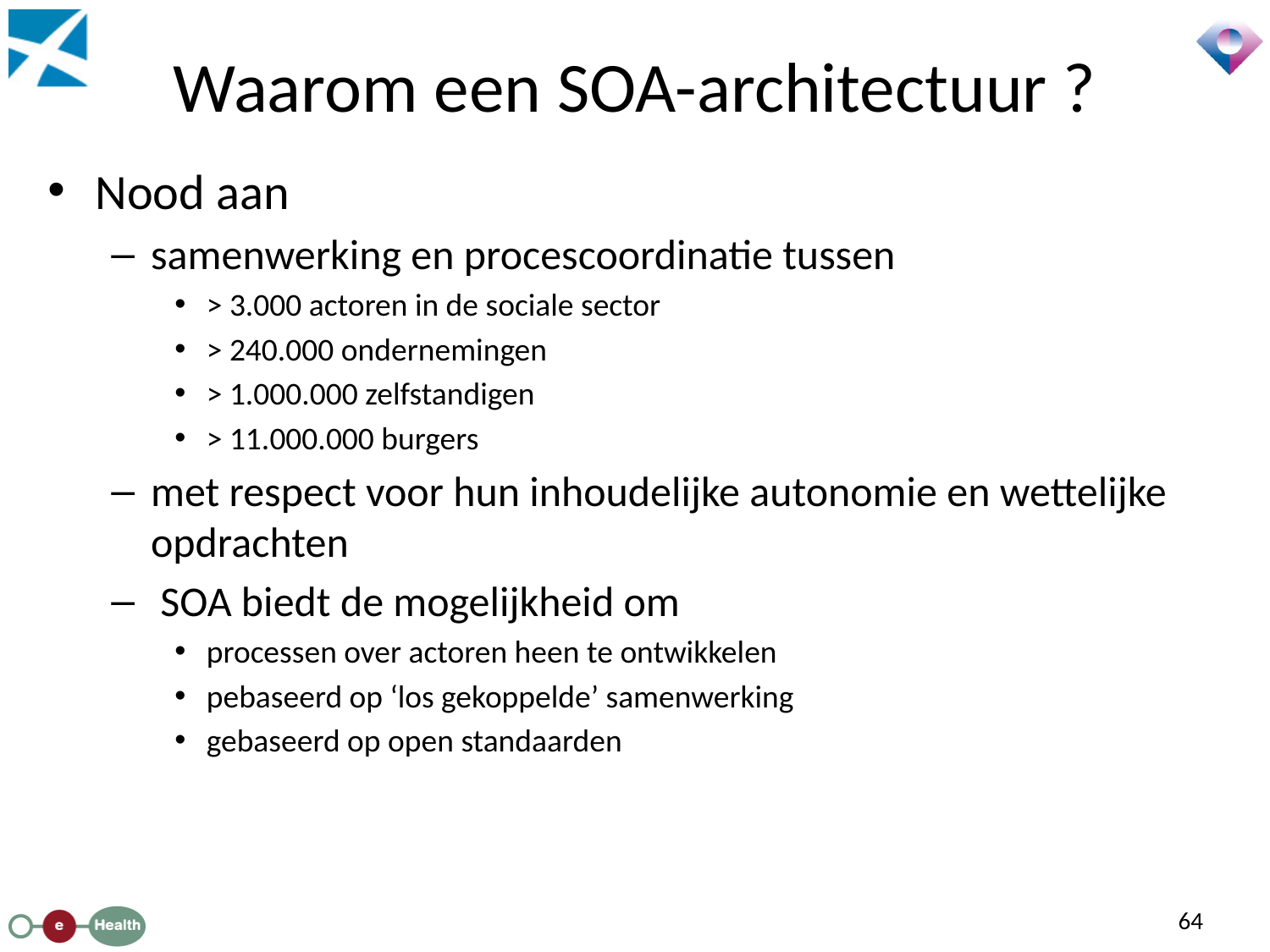

# Waarom een SOA-architectuur ?
Nood aan
samenwerking en procescoordinatie tussen
> 3.000 actoren in de sociale sector
> 240.000 ondernemingen
> 1.000.000 zelfstandigen
> 11.000.000 burgers
met respect voor hun inhoudelijke autonomie en wettelijke opdrachten
 SOA biedt de mogelijkheid om
processen over actoren heen te ontwikkelen
pebaseerd op ‘los gekoppelde’ samenwerking
gebaseerd op open standaarden
64